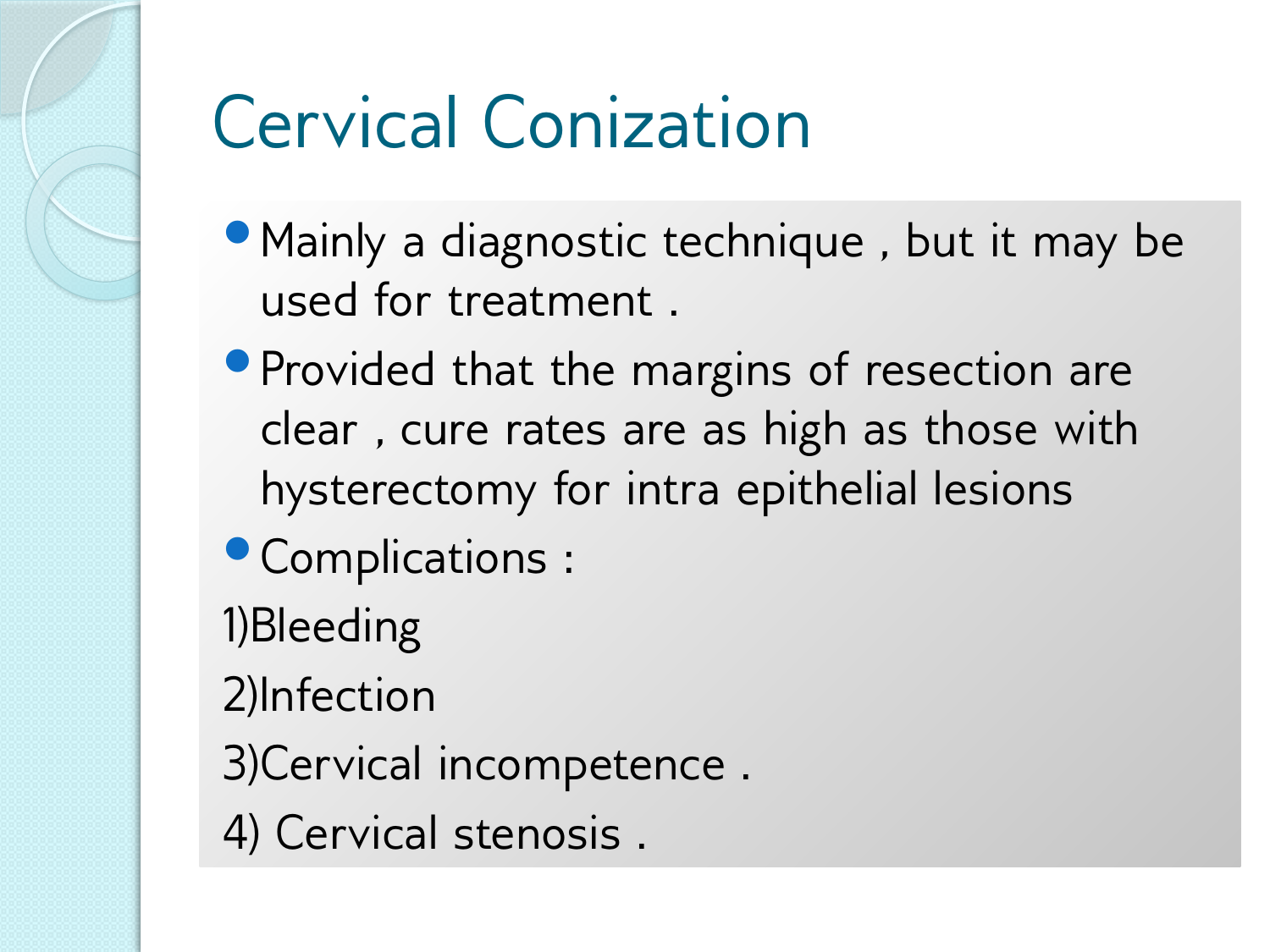

# Cervical Conization
Mainly a diagnostic technique , but it may be used for treatment .
Provided that the margins of resection are clear , cure rates are as high as those with hysterectomy for intra epithelial lesions
Complications :
1)Bleeding
2)Infection
3)Cervical incompetence .
4) Cervical stenosis .